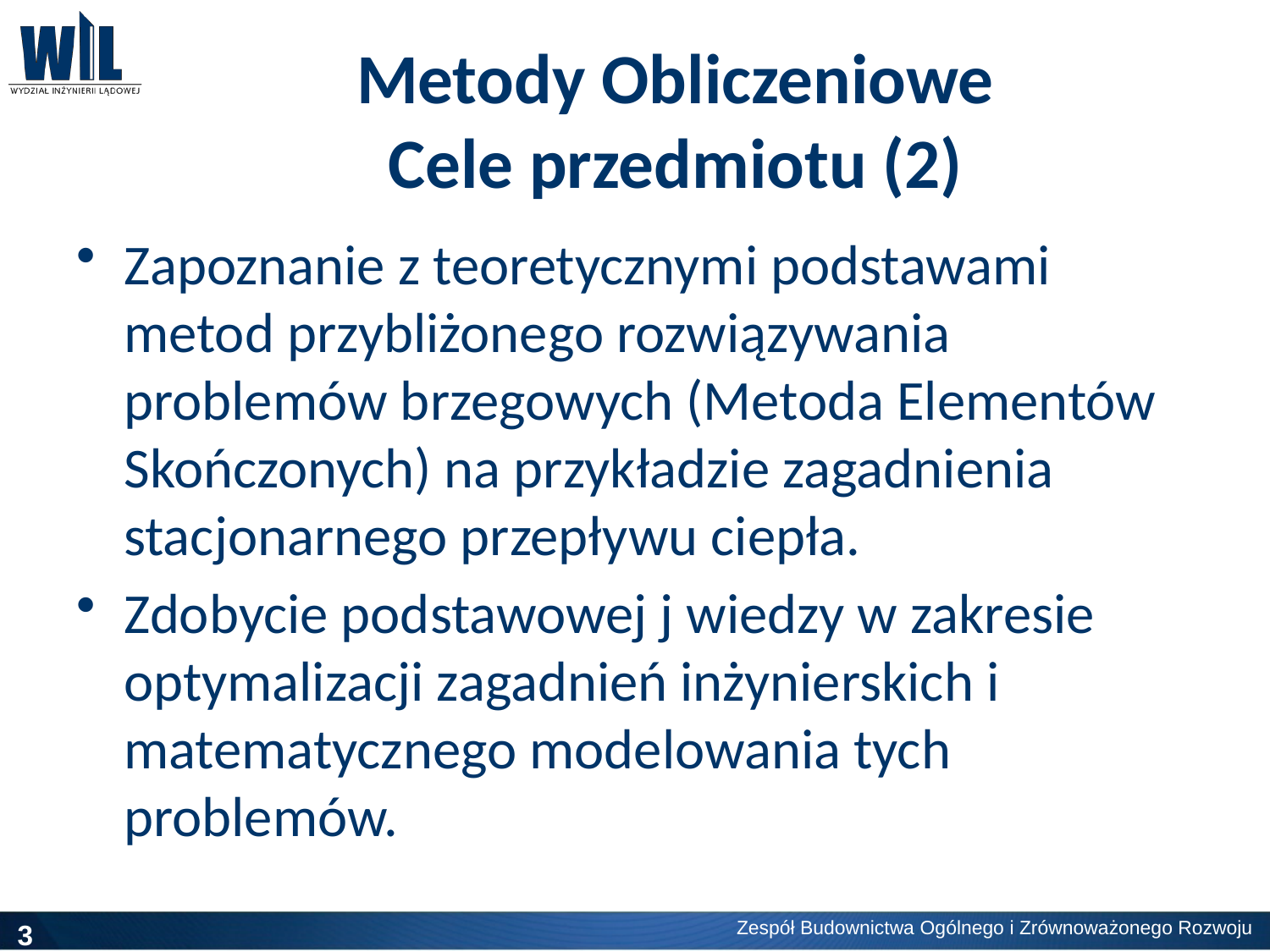

# Metody Obliczeniowe Cele przedmiotu (2)
Zapoznanie z teoretycznymi podstawami metod przybliżonego rozwiązywania problemów brzegowych (Metoda Elementów Skończonych) na przykładzie zagadnienia stacjonarnego przepływu ciepła.
Zdobycie podstawowej j wiedzy w zakresie optymalizacji zagadnień inżynierskich i matematycznego modelowania tych problemów.
3